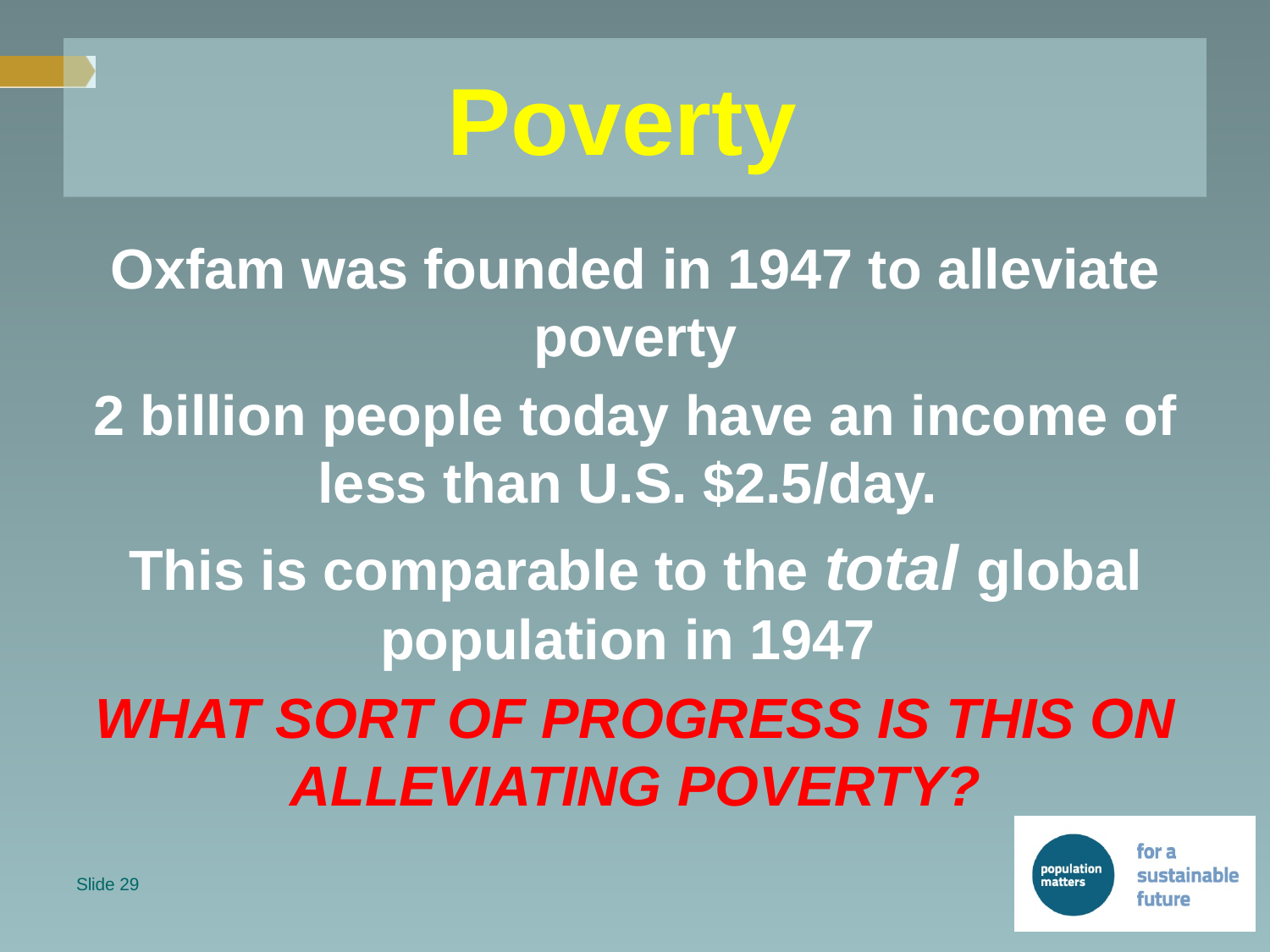

# Poverty
Oxfam was founded in 1947 to alleviate poverty
2 billion people today have an income of less than U.S. $2.5/day.
This is comparable to the total global population in 1947
WHAT SORT OF PROGRESS IS THIS ON ALLEVIATING POVERTY?
Slide 29